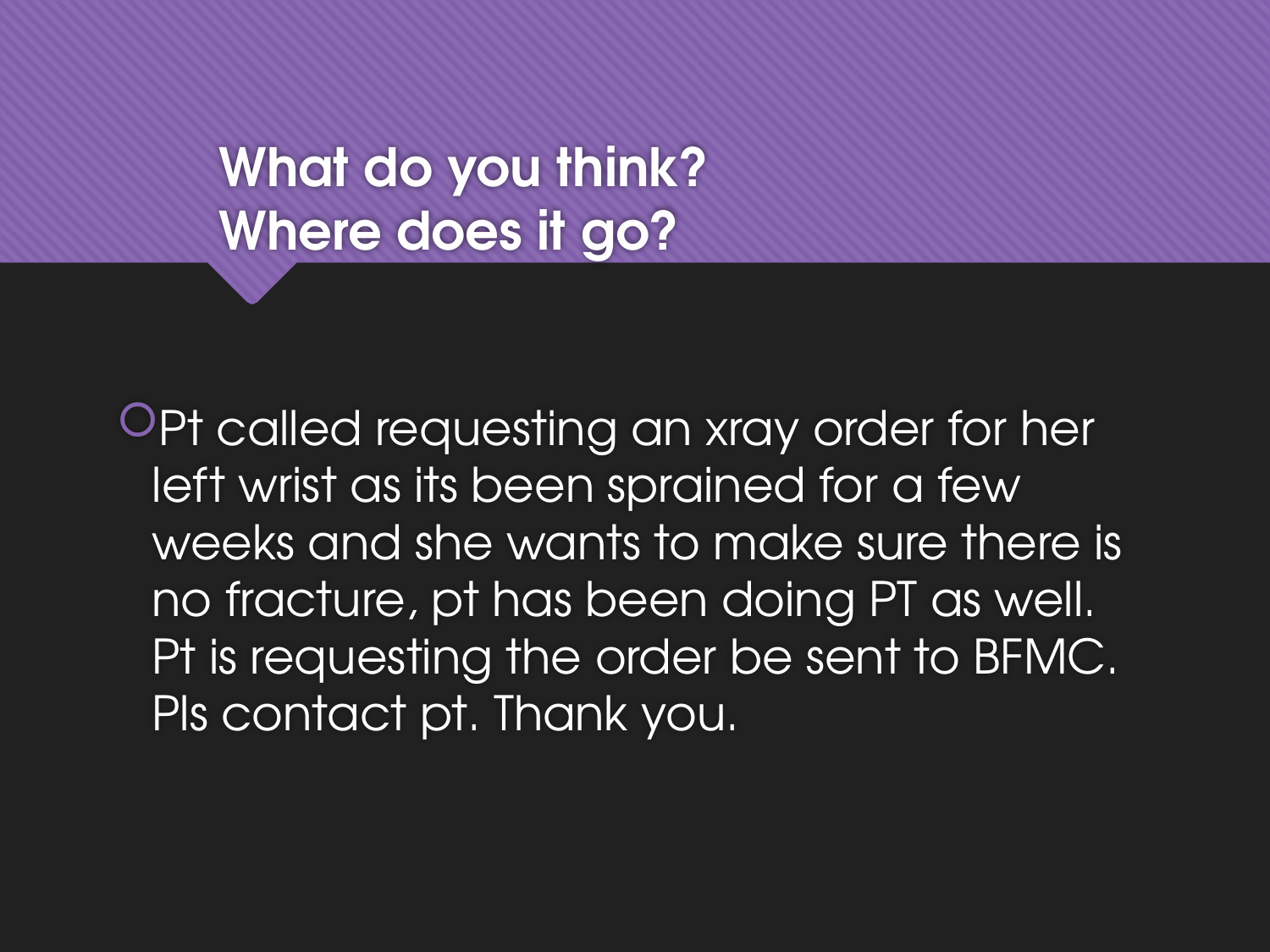

# What do you think? Where does it go?
Pt called requesting an xray order for her left wrist as its been sprained for a few weeks and she wants to make sure there is no fracture, pt has been doing PT as well. Pt is requesting the order be sent to BFMC. Pls contact pt. Thank you.